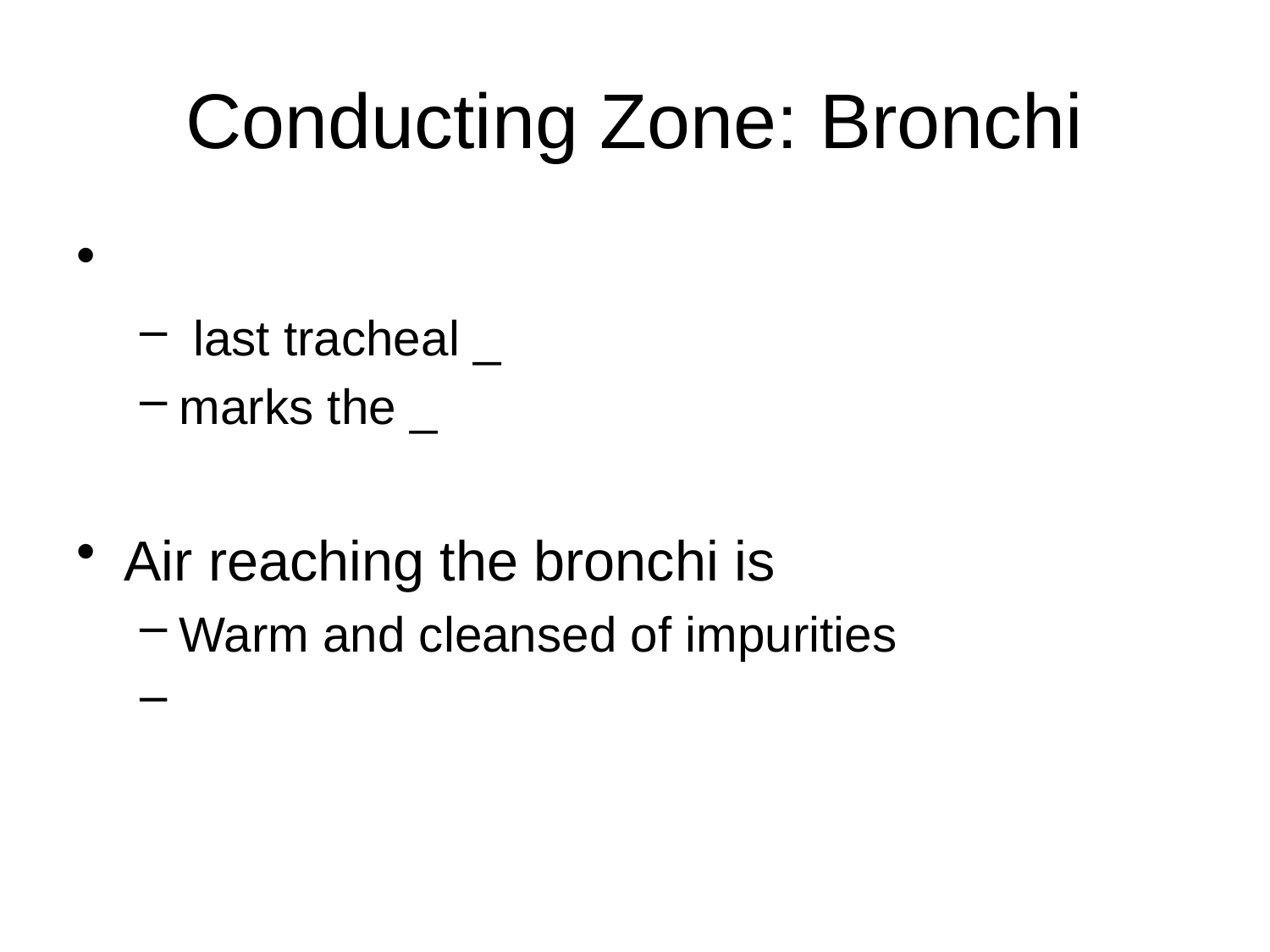

# Conducting Zone: Bronchi

 last tracheal _
marks the _

Air reaching the bronchi is
Warm and cleansed of impurities